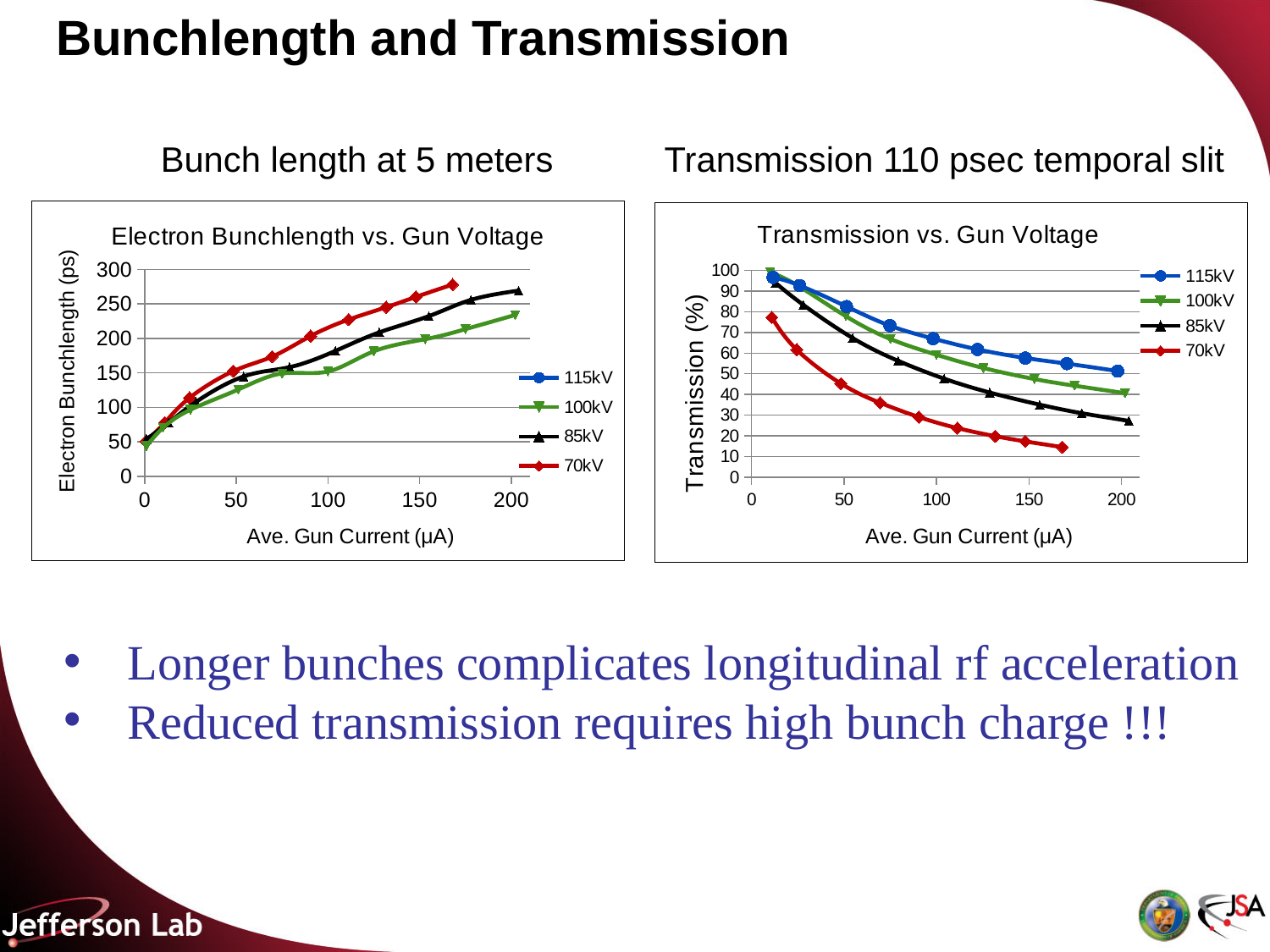

Bunchlength and Transmission
Bunch length at 5 meters
Transmission 110 psec temporal slit

### Chart: Electron Bunchlength vs. Gun Voltage

| Category |  |  |  |  |
|---|---|---|---|---|

### Chart: Transmission vs. Gun Voltage

| Category |  |  |  |  |
|---|---|---|---|---|
Longer bunches complicates longitudinal rf acceleration
Reduced transmission requires high bunch charge !!!